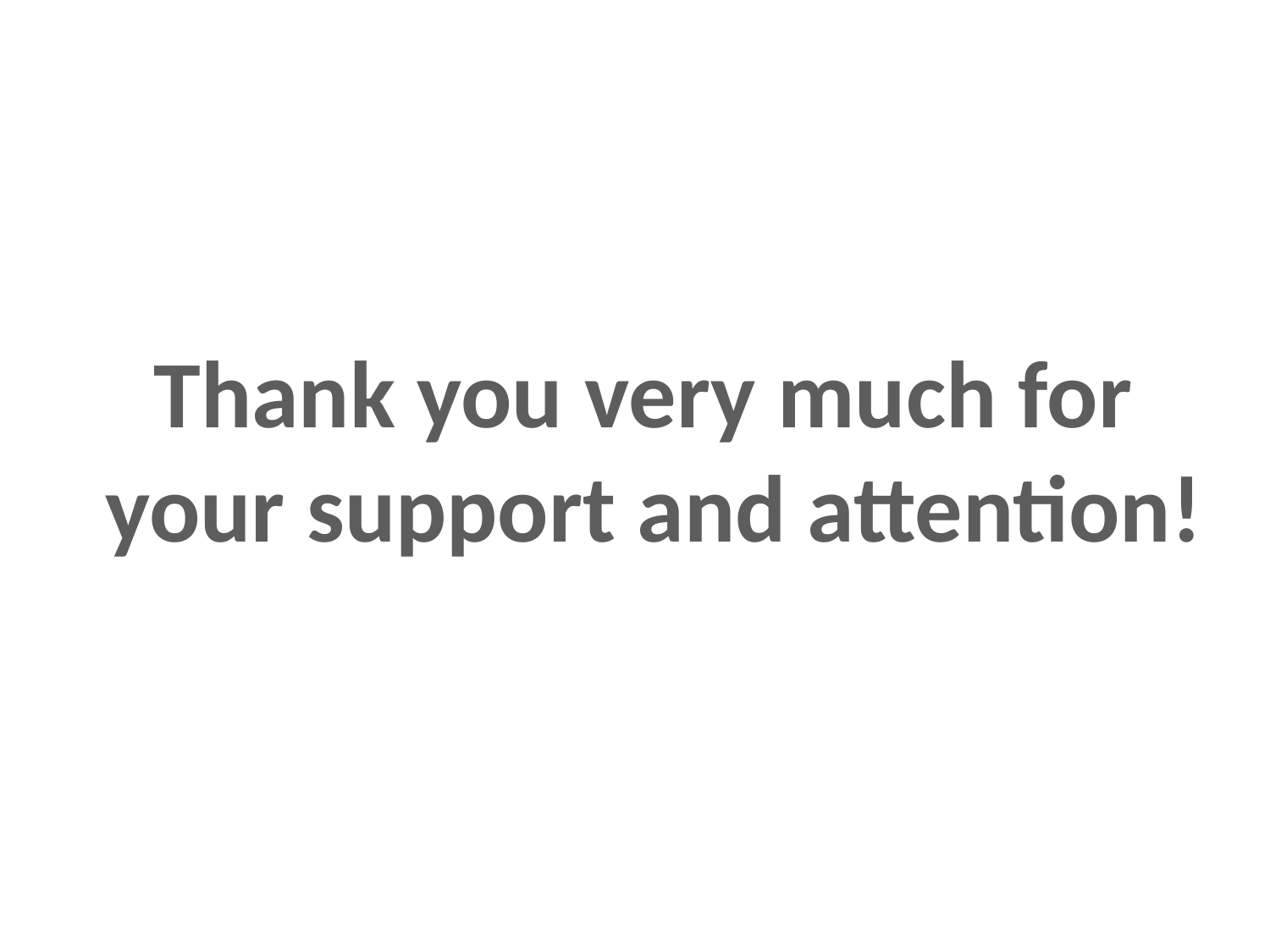

#

Thank you very much for
your support and attention!